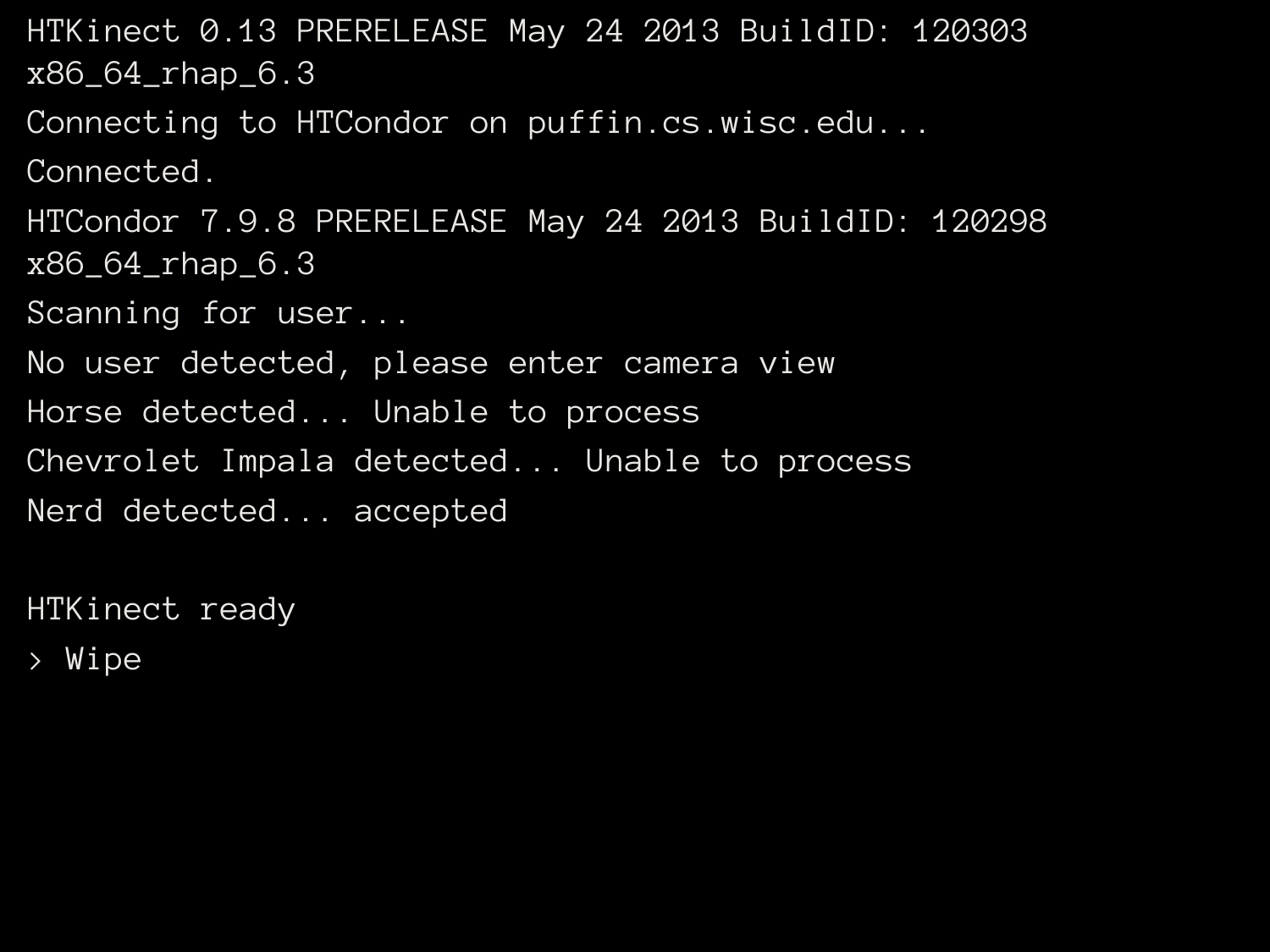

HTKinect 0.13 PRERELEASE May 24 2013 BuildID: 120303 x86_64_rhap_6.3
Connecting to HTCondor on puffin.cs.wisc.edu...
Connected.
HTCondor 7.9.8 PRERELEASE May 24 2013 BuildID: 120298 x86_64_rhap_6.3
Scanning for user...
No user detected, please enter camera view
Horse detected... Unable to process
Chevrolet Impala detected... Unable to process
Nerd detected... accepted

HTKinect ready
> Wipe